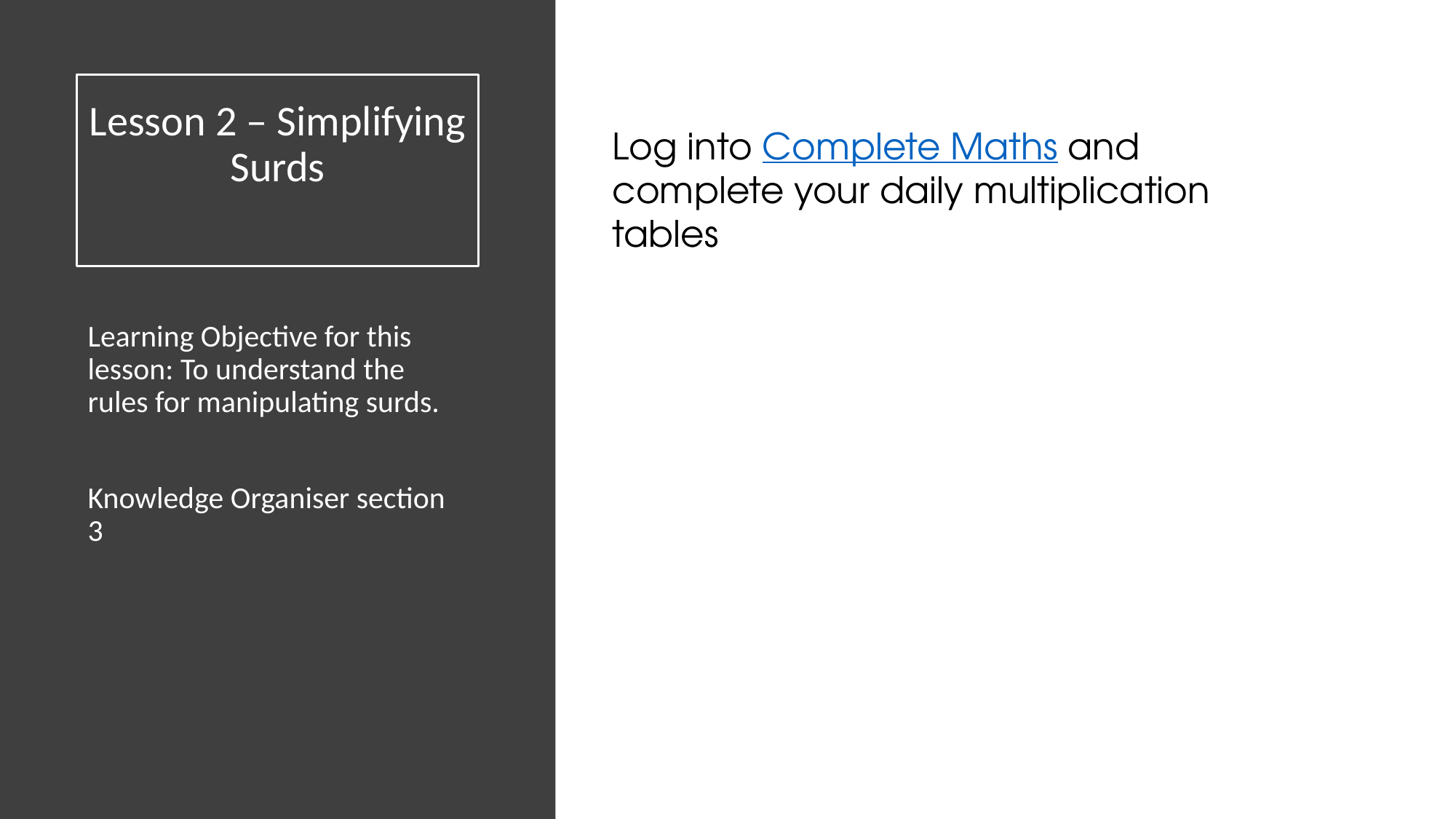

# Lesson 2 – Simplifying Surds
Log into Complete Maths and complete your daily multiplication tables

Click to add text
Learning Objective for this lesson: To understand the rules for manipulating surds.

Knowledge Organiser section 3